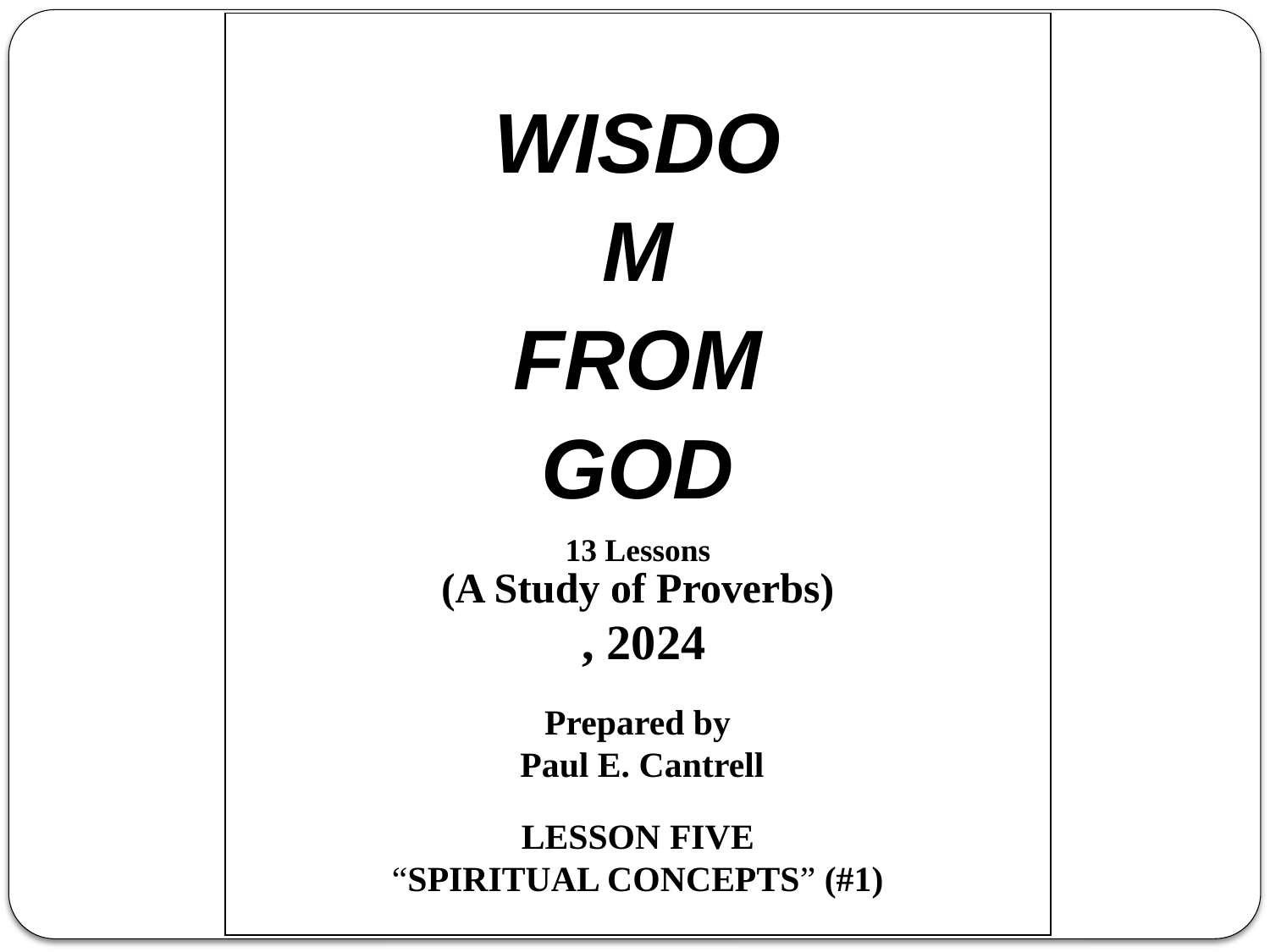

WISDOM FROM GOD
(A Study of Proverbs)

13 Lessons

 , 2024

Prepared by
 Paul E. Cantrell

LESSON FIVE
“SPIRITUAL CONCEPTS” (#1)